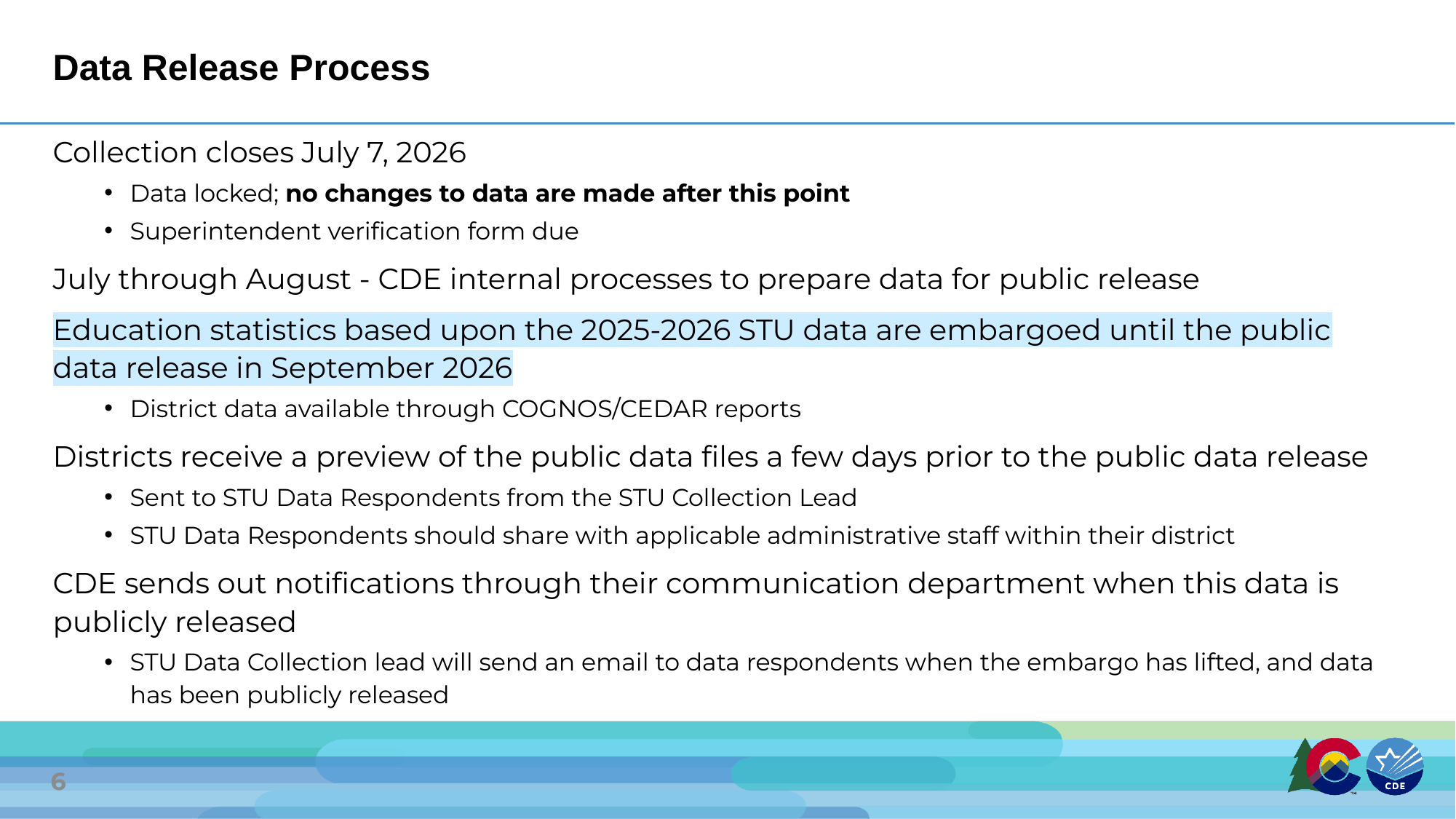

# Data Release Process
Collection closes July 7, 2026
Data locked; no changes to data are made after this point
Superintendent verification form due
July through August - CDE internal processes to prepare data for public release
Education statistics based upon the 2025-2026 STU data are embargoed until the public data release in September 2026
District data available through COGNOS/CEDAR reports
Districts receive a preview of the public data files a few days prior to the public data release
Sent to STU Data Respondents from the STU Collection Lead
STU Data Respondents should share with applicable administrative staff within their district
CDE sends out notifications through their communication department when this data is publicly released
STU Data Collection lead will send an email to data respondents when the embargo has lifted, and data has been publicly released

6